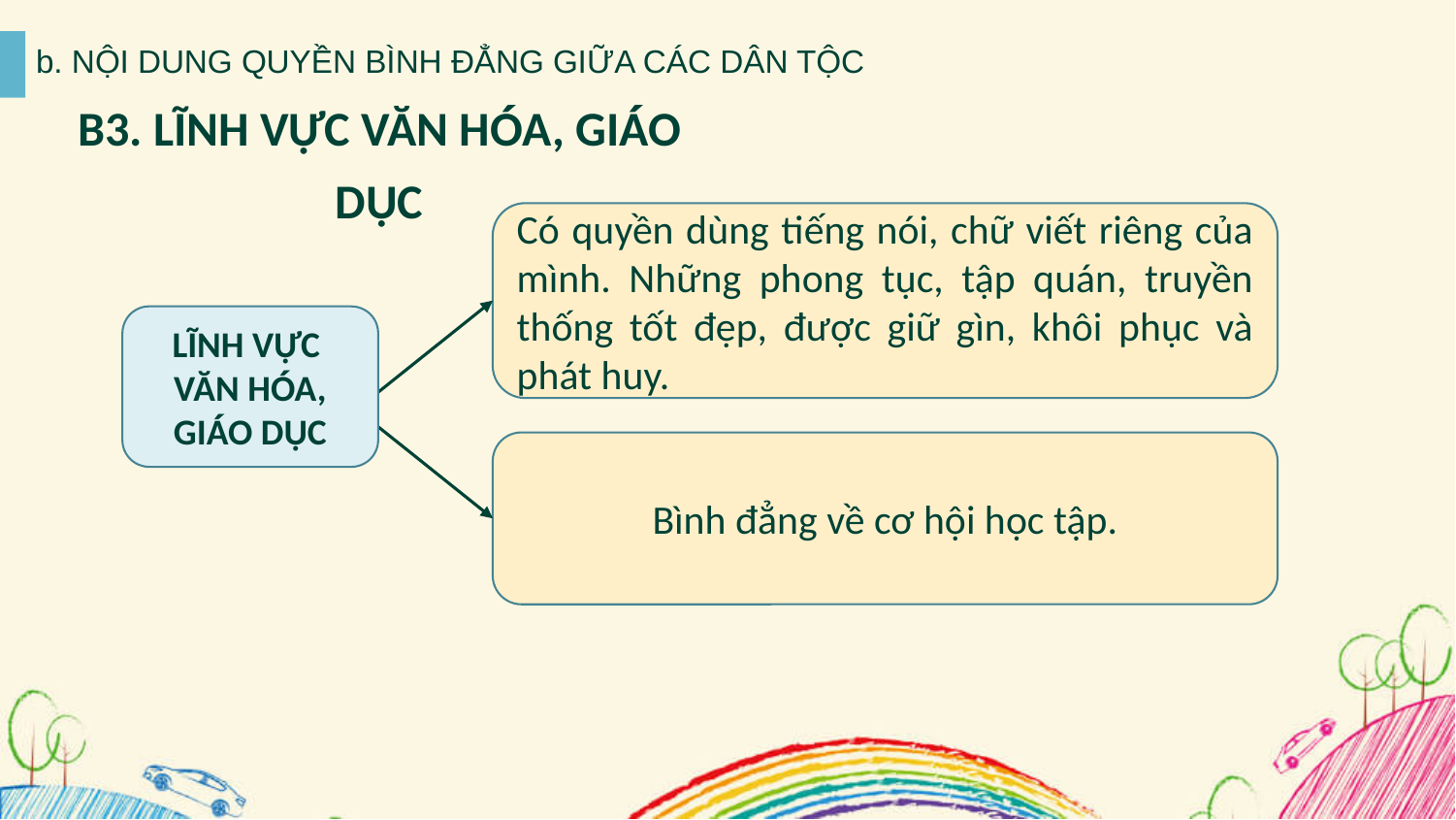

b. NỘI DUNG QUYỀN BÌNH ĐẲNG GIỮA CÁC DÂN TỘC
B3. LĨNH VỰC VĂN HÓA, GIÁO DỤC
Có quyền dùng tiếng nói, chữ viết riêng của mình. Những phong tục, tập quán, truyền thống tốt đẹp, được giữ gìn, khôi phục và phát huy.
LĨNH VỰC
VĂN HÓA, GIÁO DỤC
Bình đẳng về cơ hội học tập.